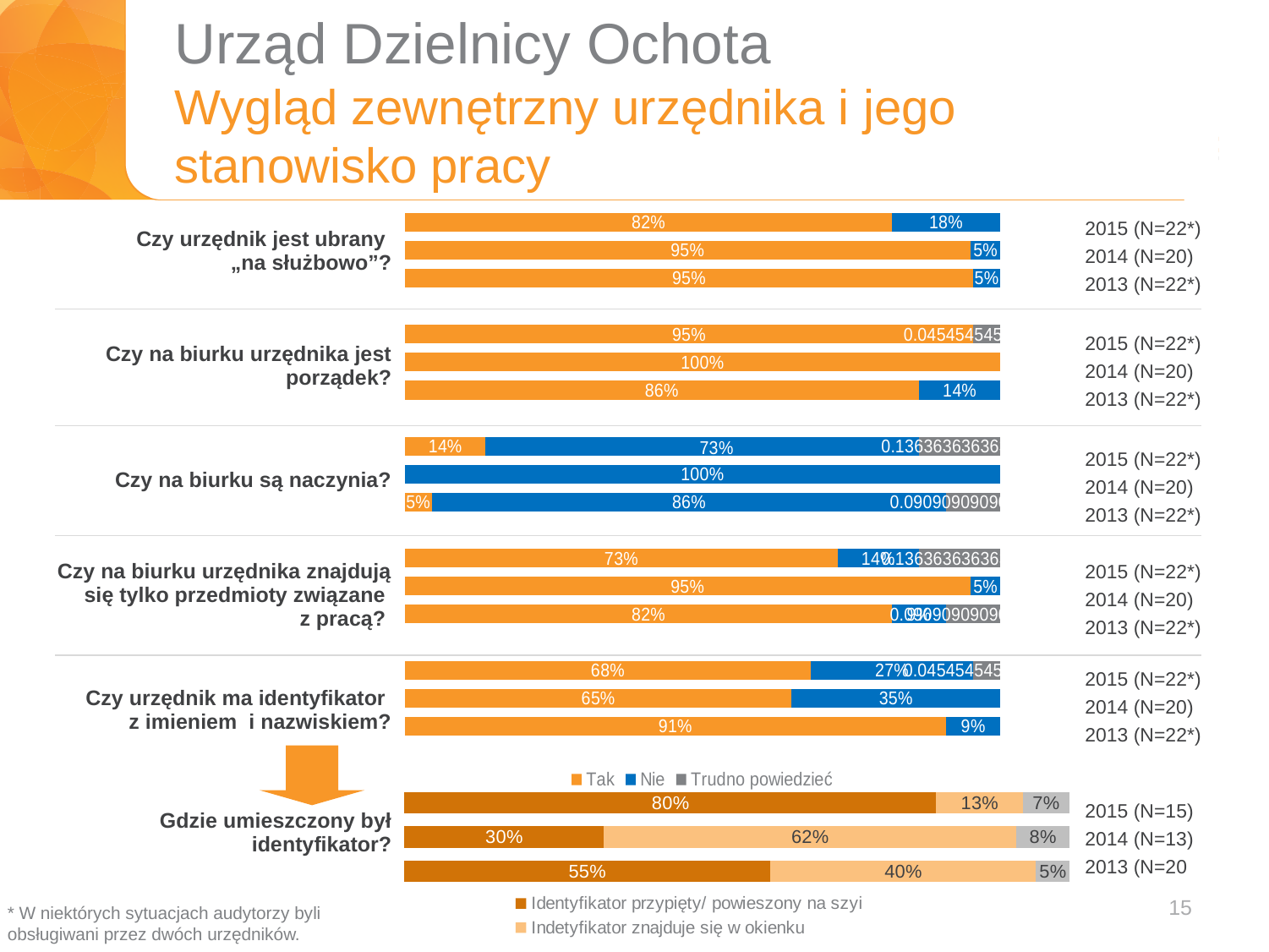

# Urząd Dzielnicy Ochota Wygląd zewnętrzny urzędnika i jego stanowisko pracy

### Chart

| Category | Tak | Nie | Trudno powiedzieć |
|---|---|---|---|
| Czy urzędnik jest ubrany “na służbowo”? | 0.8181818181818182 | 0.18181818181818182 | None |
|  | 0.95 | 0.05 | None |
|  | 0.9545454545454546 | 0.045454545454545456 | None |
|  | None | None | None |
| Czy na biurku urzędnika jest porządek? | 0.9545454545454546 | None | 0.045454545454545456 |
|  | 1.0 | None | None |
|  | 0.8636363636363636 | 0.13636363636363635 | None |
|  | None | None | None |
| Czy na biurku są naczynia?  | 0.13636363636363635 | 0.7272727272727273 | 0.13636363636363635 |
|  | None | 1.0 | None |
|  | 0.045454545454545456 | 0.8636363636363636 | 0.09090909090909091 |
|  | None | None | None |
| Czy na biurku urzędnika znajdują się tylko przedmioty związane z pracą?
 | 0.7272727272727273 | 0.13636363636363635 | 0.13636363636363635 |
|  | 0.95 | 0.05 | None |
|  | 0.8181818181818181 | 0.09090909090909091 | 0.09090909090909091 |
|  | None | None | None |
| Czy urzędnik ma identyfikator z imieniem  i nazwiskiem? | 0.6818181818181818 | 0.2727272727272727 | 0.045454545454545456 |
| Czy urzędnik jest ubrany „na służbowo”? |
| --- |
| Czy na biurku urzędnika jest porządek? |
| Czy na biurku są naczynia? |
| Czy na biurku urzędnika znajdują się tylko przedmioty związane z pracą? |
| Czy urzędnik ma identyfikator z imieniem i nazwiskiem? |
| Gdzie umieszczony był identyfikator? |
2015 (N=22*)
2014 (N=20)
2013 (N=22*)

2015 (N=22*)
2014 (N=20)
2013 (N=22*)

2015 (N=22*)
2014 (N=20)
2013 (N=22*)

2015 (N=22*)
2014 (N=20)
2013 (N=22*)

2015 (N=22*)
2014 (N=20)
2013 (N=22*)

### Chart

| Category | Identyfikator przypięty/ powieszony na szyi | Indetyfikator znajduje się w okienku | Identyfikator był przypiety w innym miejscu niż na szyi |
|---|---|---|---|
| 2015 | 0.8 | 0.13 | 0.07000000000000002 |
| 2014 (N=20) | 0.30000000000000004 | 0.6200000000000001 | 0.08000000000000002 |
| 2013 (N=20) | 0.55 | 0.4 | 0.05 |
2015 (N=15)
2014 (N=13)
2013 (N=20
15
* W niektórych sytuacjach audytorzy byli obsługiwani przez dwóch urzędników.